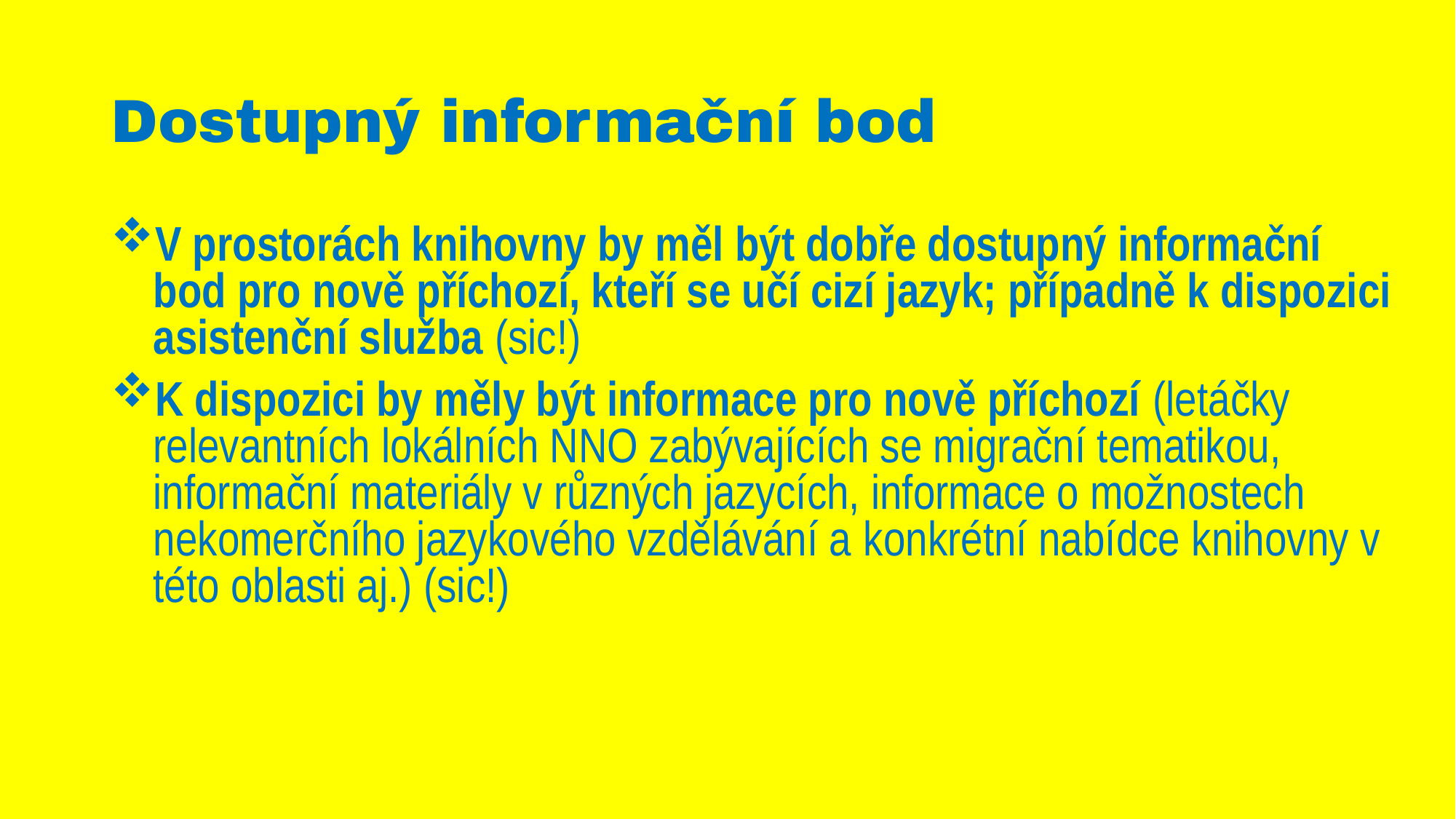

# Dostupný informační bod
V prostorách knihovny by měl být dobře dostupný informační bod pro nově příchozí, kteří se učí cizí jazyk; případně k dispozici asistenční služba (sic!)
K dispozici by měly být informace pro nově příchozí (letáčky relevantních lokálních NNO zabývajících se migrační tematikou, informační materiály v různých jazycích, informace o možnostech nekomerčního jazykového vzdělávání a konkrétní nabídce knihovny v této oblasti aj.) (sic!)